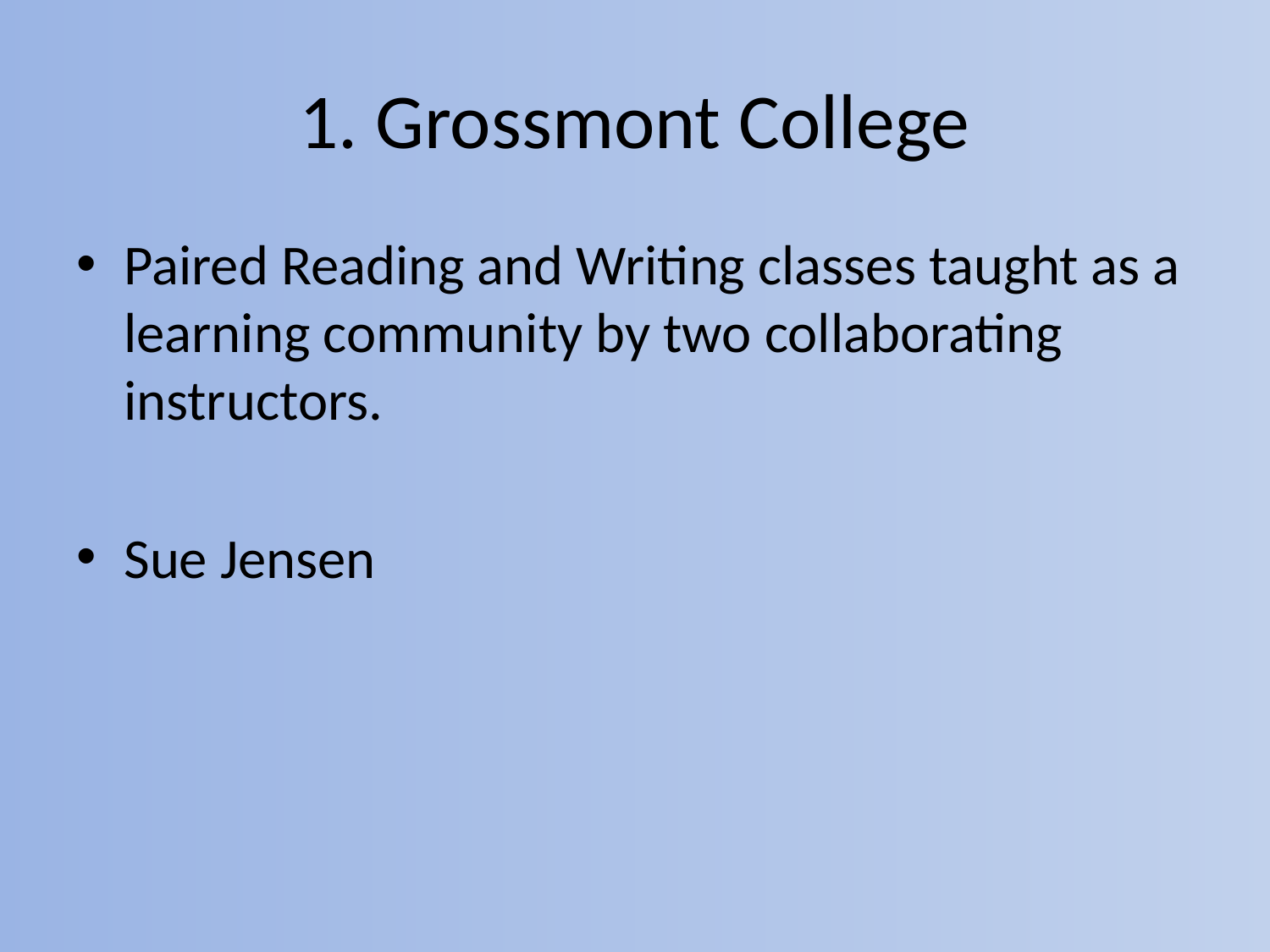

# 1. Grossmont College
Paired Reading and Writing classes taught as a learning community by two collaborating instructors.

Sue Jensen